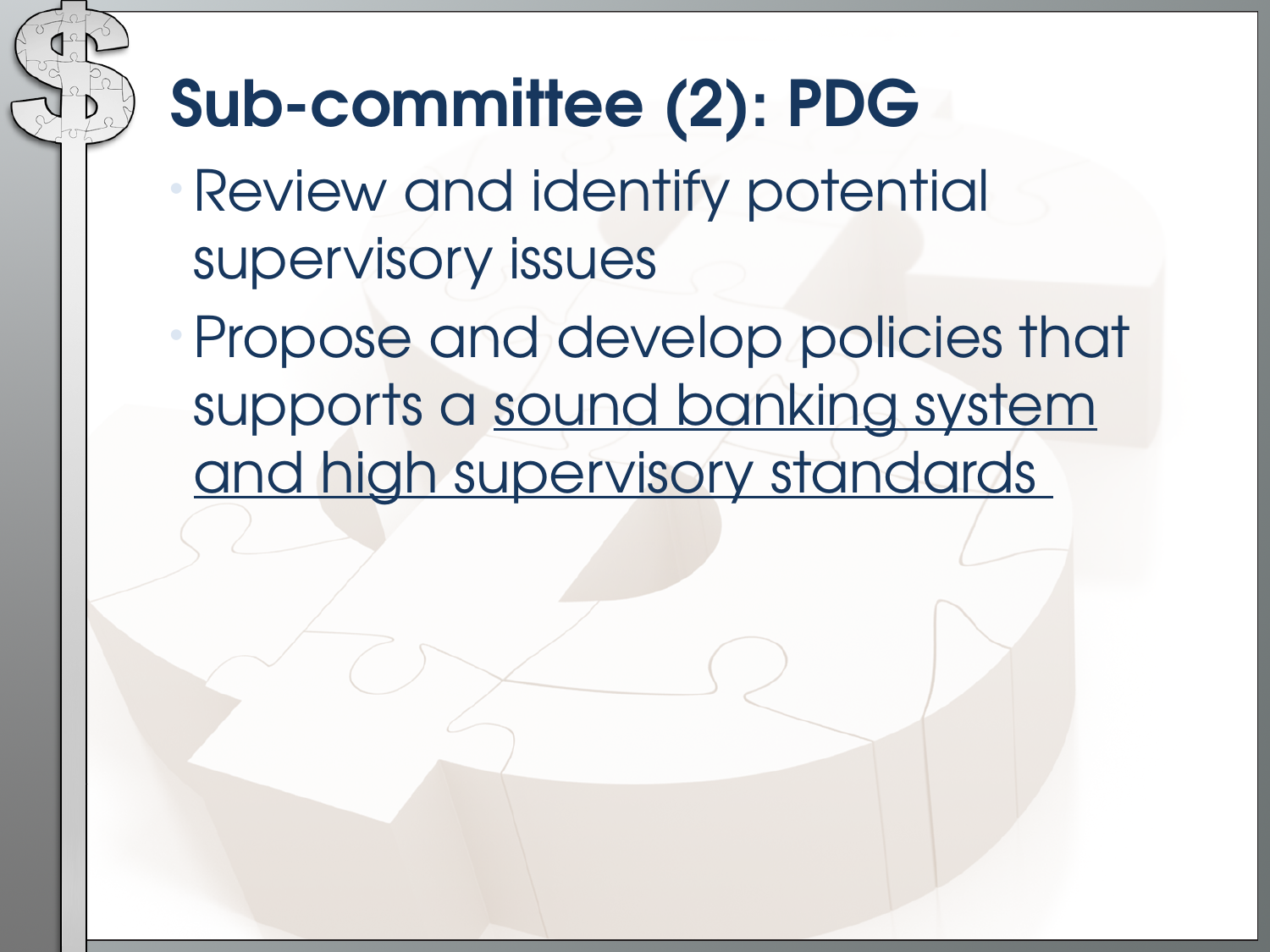

# Sub-committee (2): PDG
Review and identify potential supervisory issues
Propose and develop policies that supports a sound banking system and high supervisory standards